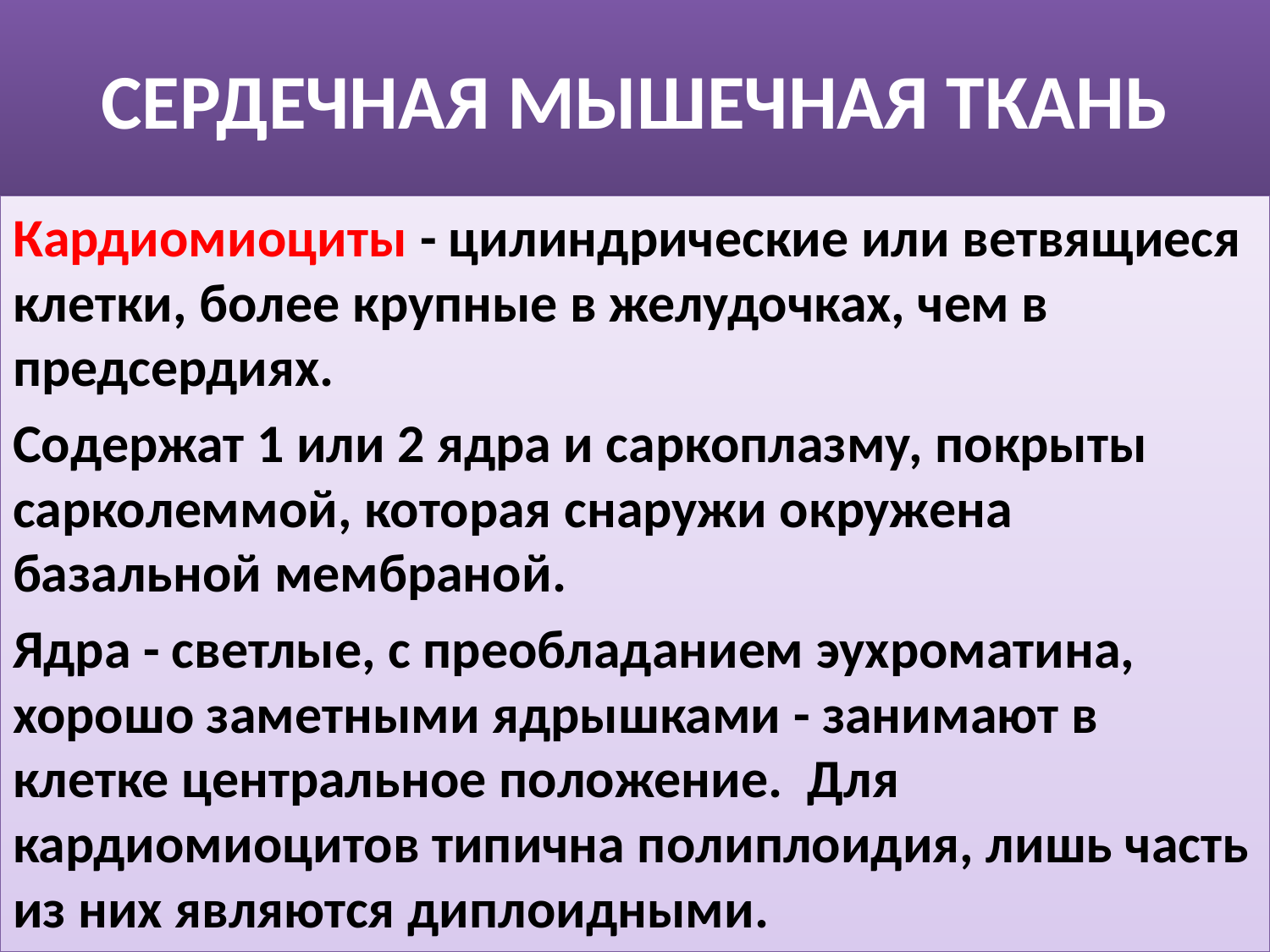

# СЕРДЕЧНАЯ МЫШЕЧНАЯ ТКАНЬ
Кардиомиоциты - цилиндрические или ветвящиеся клетки, более крупные в желудочках, чем в предсердиях.
Содержат 1 или 2 ядра и саркоплазму, покрыты сарколеммой, которая снаружи окружена базальной мембраной.
Ядра - светлые, с преобладанием эухроматина, хорошо заметными ядрышками - занимают в клетке центральное положение.  Для кардиомиоцитов типична полиплоидия, лишь часть из них являются диплоидными.